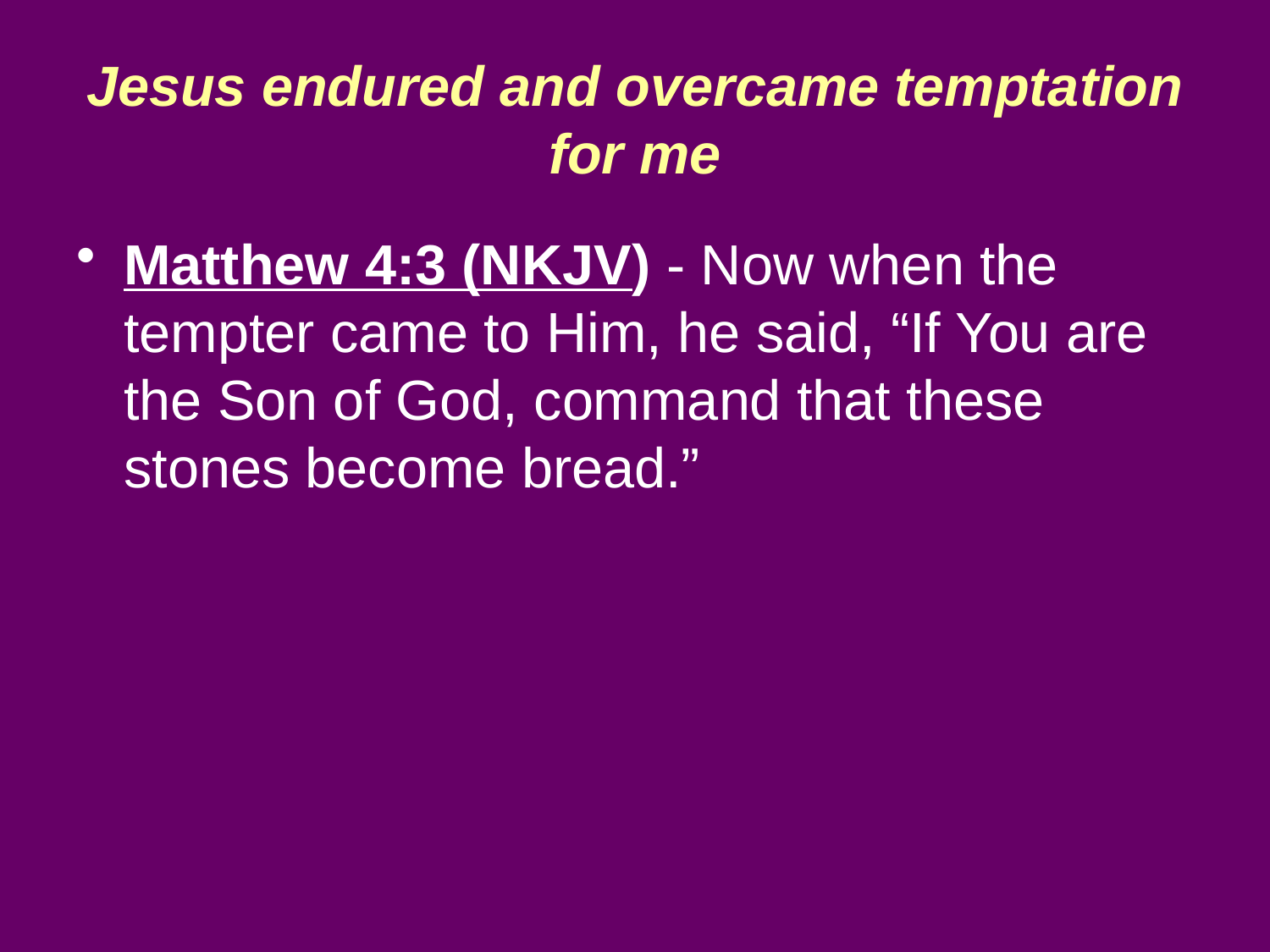

# Jesus endured and overcame temptation for me
Matthew 4:3 (NKJV) - Now when the tempter came to Him, he said, “If You are the Son of God, command that these stones become bread.”